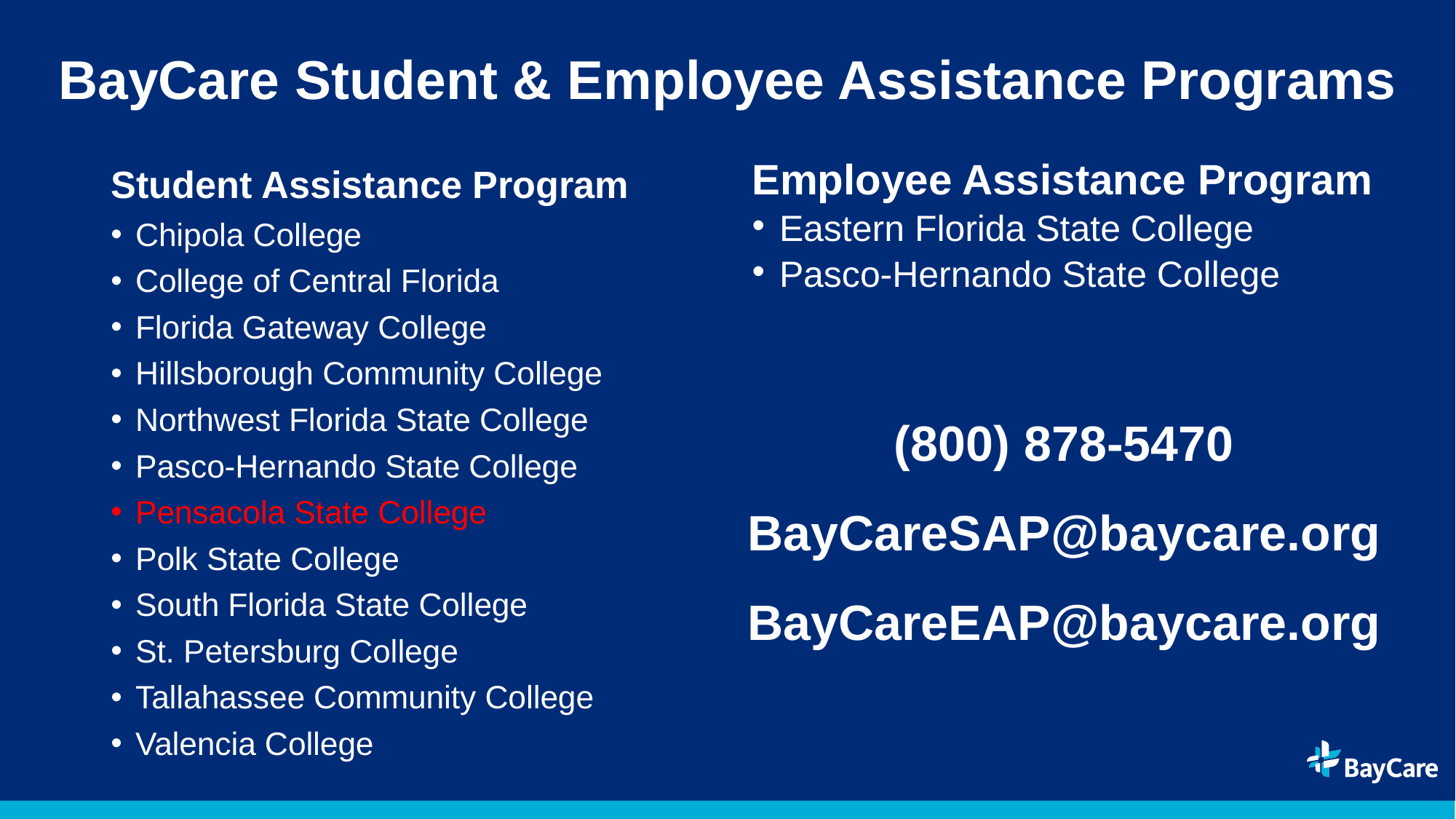

# BayCare Student & Employee Assistance Programs
Student Assistance Program
Chipola College
College of Central Florida
Florida Gateway College
Hillsborough Community College
Northwest Florida State College
Pasco-Hernando State College
Pensacola State College
Polk State College
South Florida State College
St. Petersburg College
Tallahassee Community College
Valencia College
Employee Assistance Program
Eastern Florida State College
Pasco-Hernando State College
(800) 878-5470
BayCareSAP@baycare.org
BayCareEAP@baycare.org